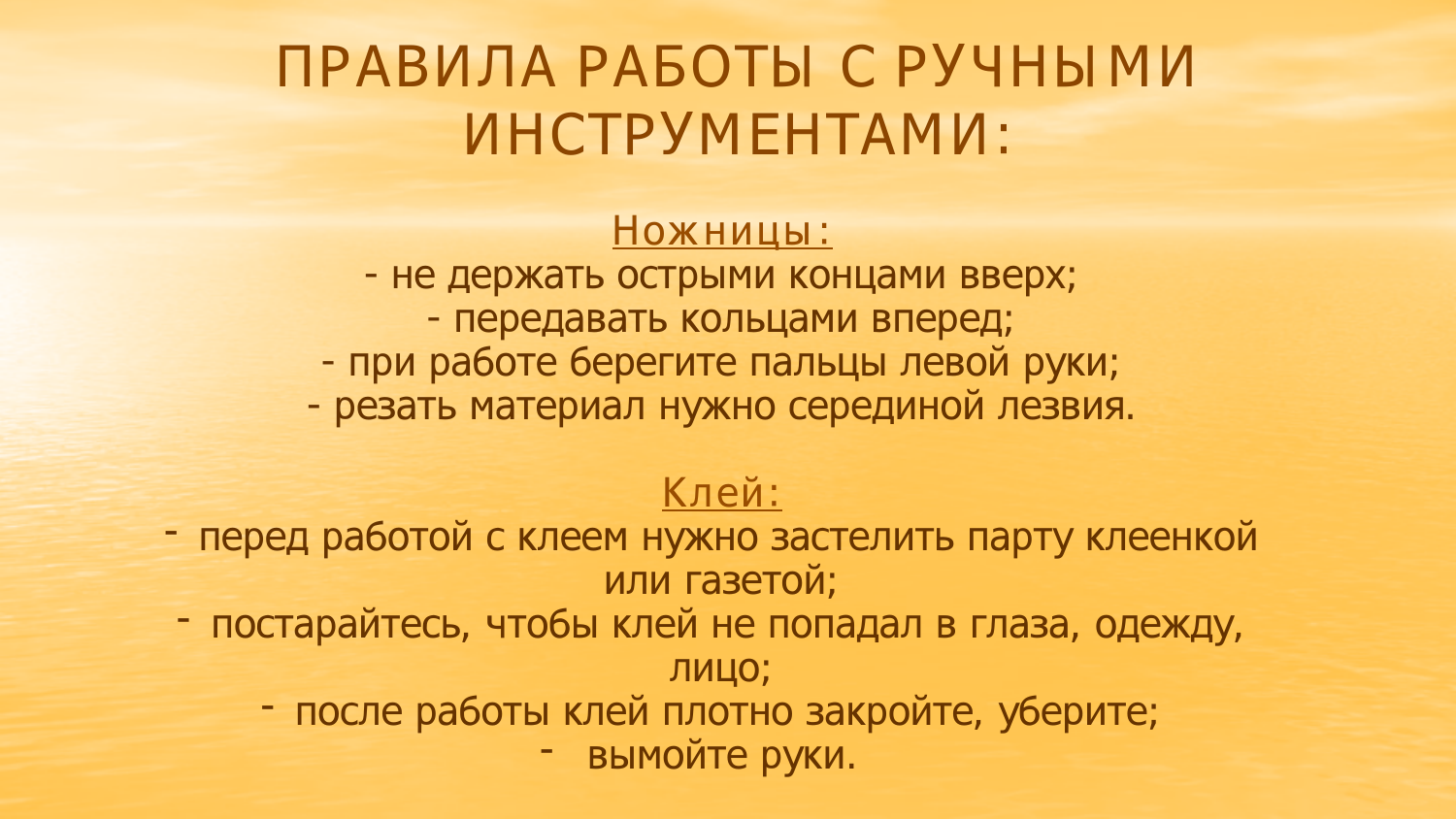

# Правила работы с ручными инструментами:
Ножницы:
- не держать острыми концами вверх;
- передавать кольцами вперед;
- при работе берегите пальцы левой руки;
- резать материал нужно серединой лезвия.

Клей:
перед работой с клеем нужно застелить парту клеенкой или газетой;
постарайтесь, чтобы клей не попадал в глаза, одежду, лицо;
после работы клей плотно закройте, уберите;
 вымойте руки.